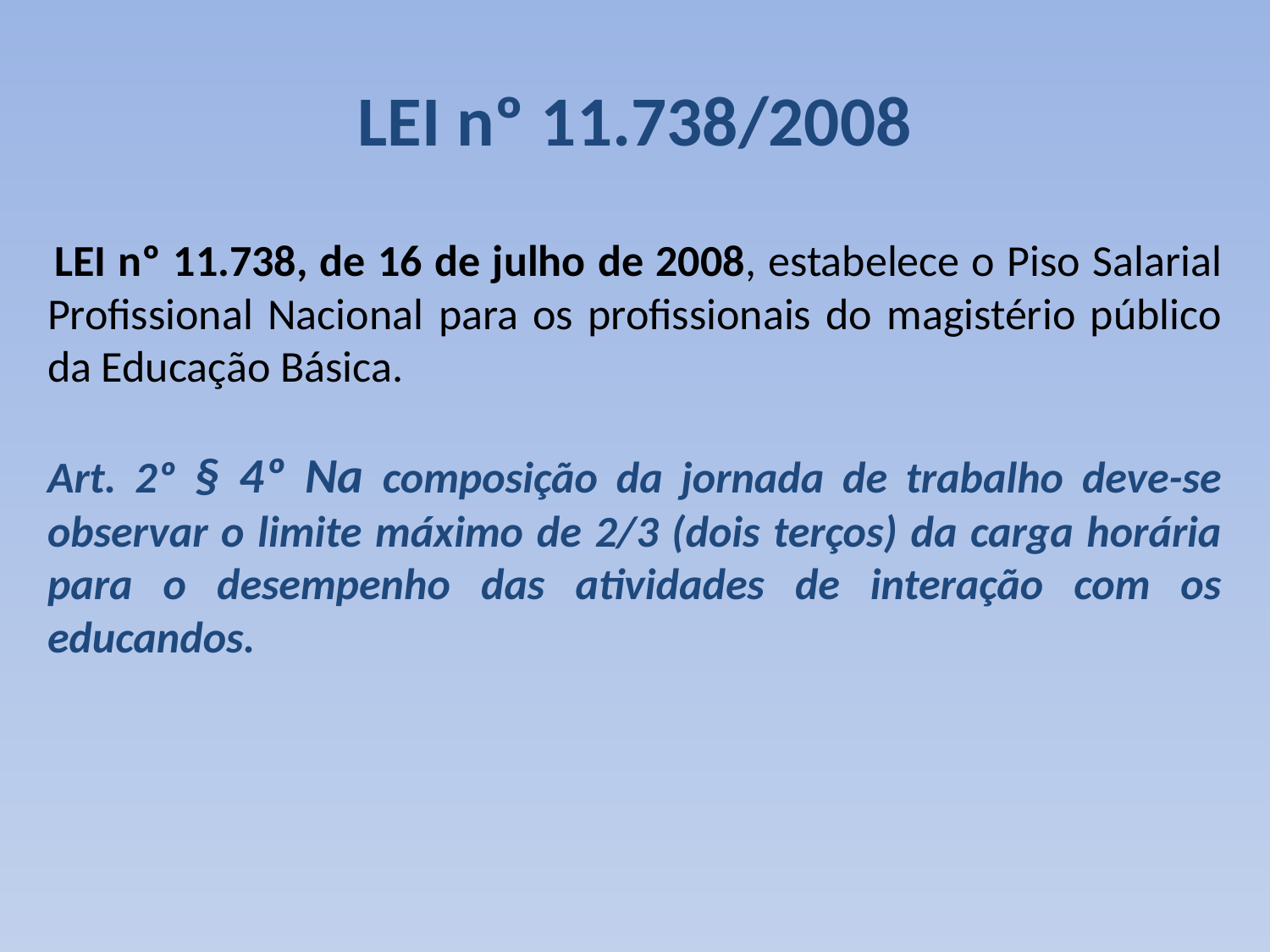

# LEI nº 11.738/2008
 LEI nº 11.738, de 16 de julho de 2008, estabelece o Piso Salarial Profissional Nacional para os profissionais do magistério público da Educação Básica.

Art. 2º § 4º Na composição da jornada de trabalho deve-se observar o limite máximo de 2/3 (dois terços) da carga horária para o desempenho das atividades de interação com os educandos.